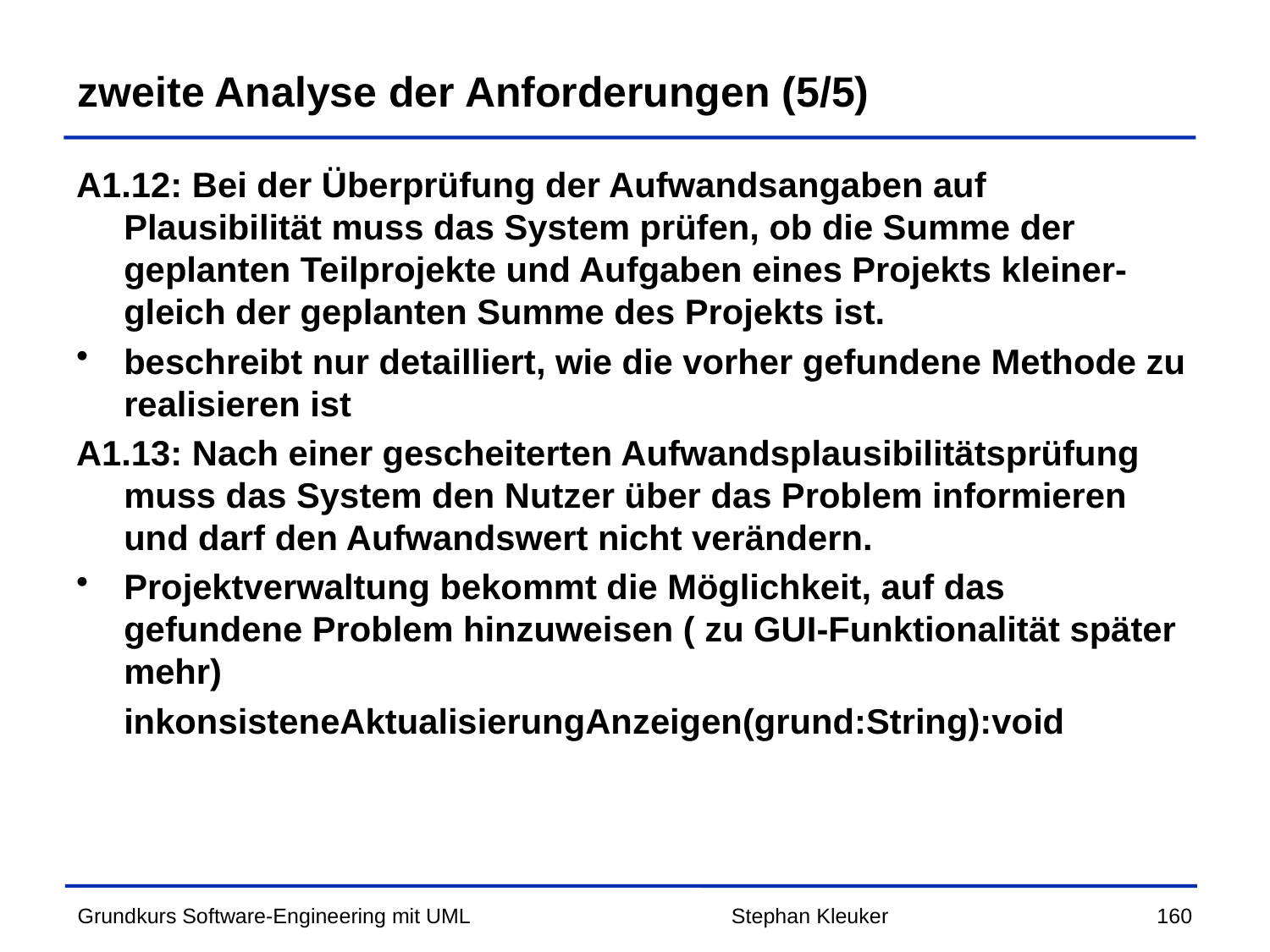

# zweite Analyse der Anforderungen (5/5)
A1.12: Bei der Überprüfung der Aufwandsangaben auf Plausibilität muss das System prüfen, ob die Summe der geplanten Teilprojekte und Aufgaben eines Projekts kleiner-gleich der geplanten Summe des Projekts ist.
beschreibt nur detailliert, wie die vorher gefundene Methode zu realisieren ist
A1.13: Nach einer gescheiterten Aufwandsplausibilitätsprüfung muss das System den Nutzer über das Problem informieren und darf den Aufwandswert nicht verändern.
Projektverwaltung bekommt die Möglichkeit, auf das gefundene Problem hinzuweisen ( zu GUI-Funktionalität später mehr)
	inkonsisteneAktualisierungAnzeigen(grund:String):void
Stephan Kleuker